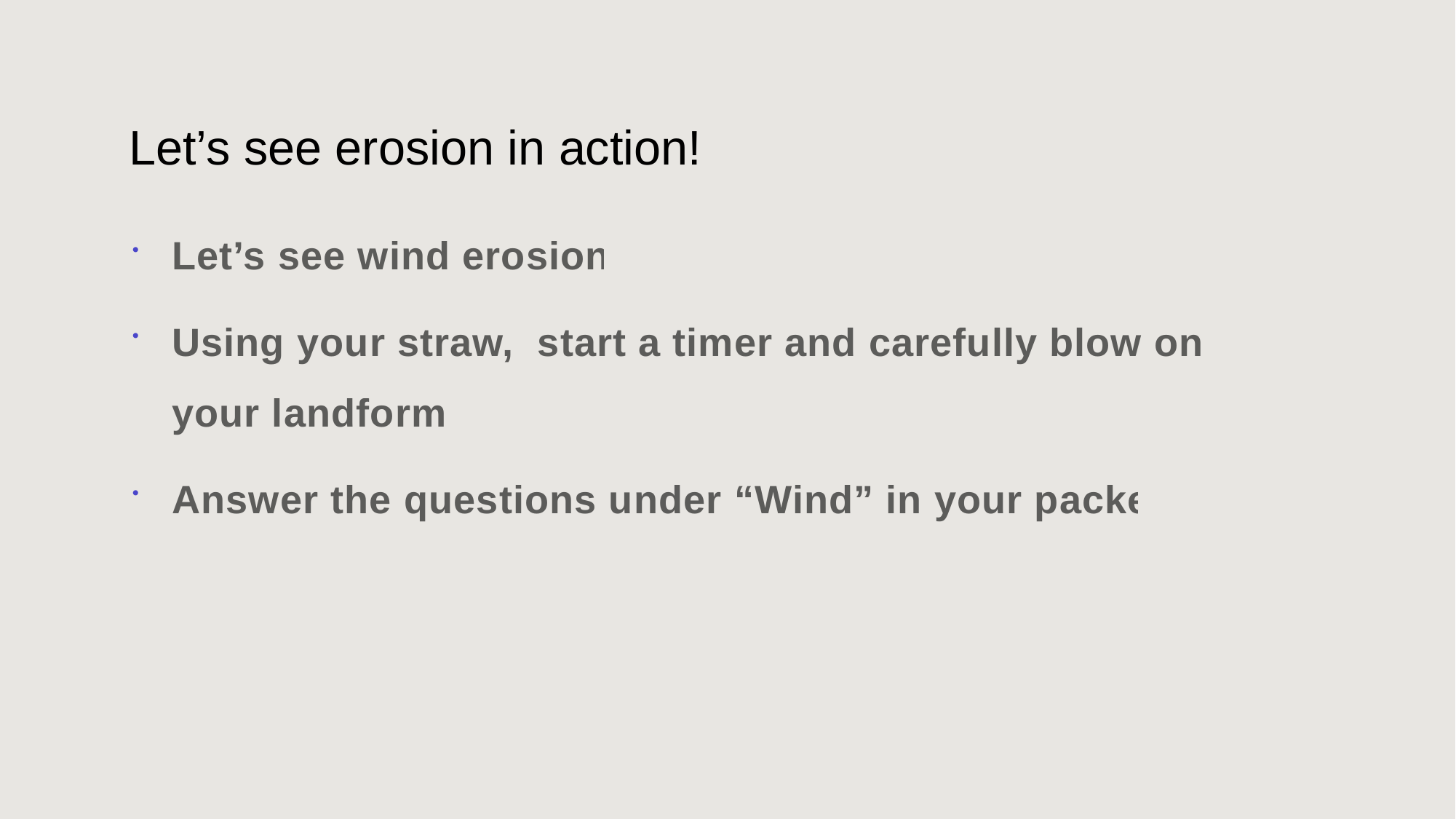

# Let’s see erosion in action!
Let’s see wind erosion!
Using your straw,  start a timer and carefully blow onto your landform.
Answer the questions under “Wind” in your packet.